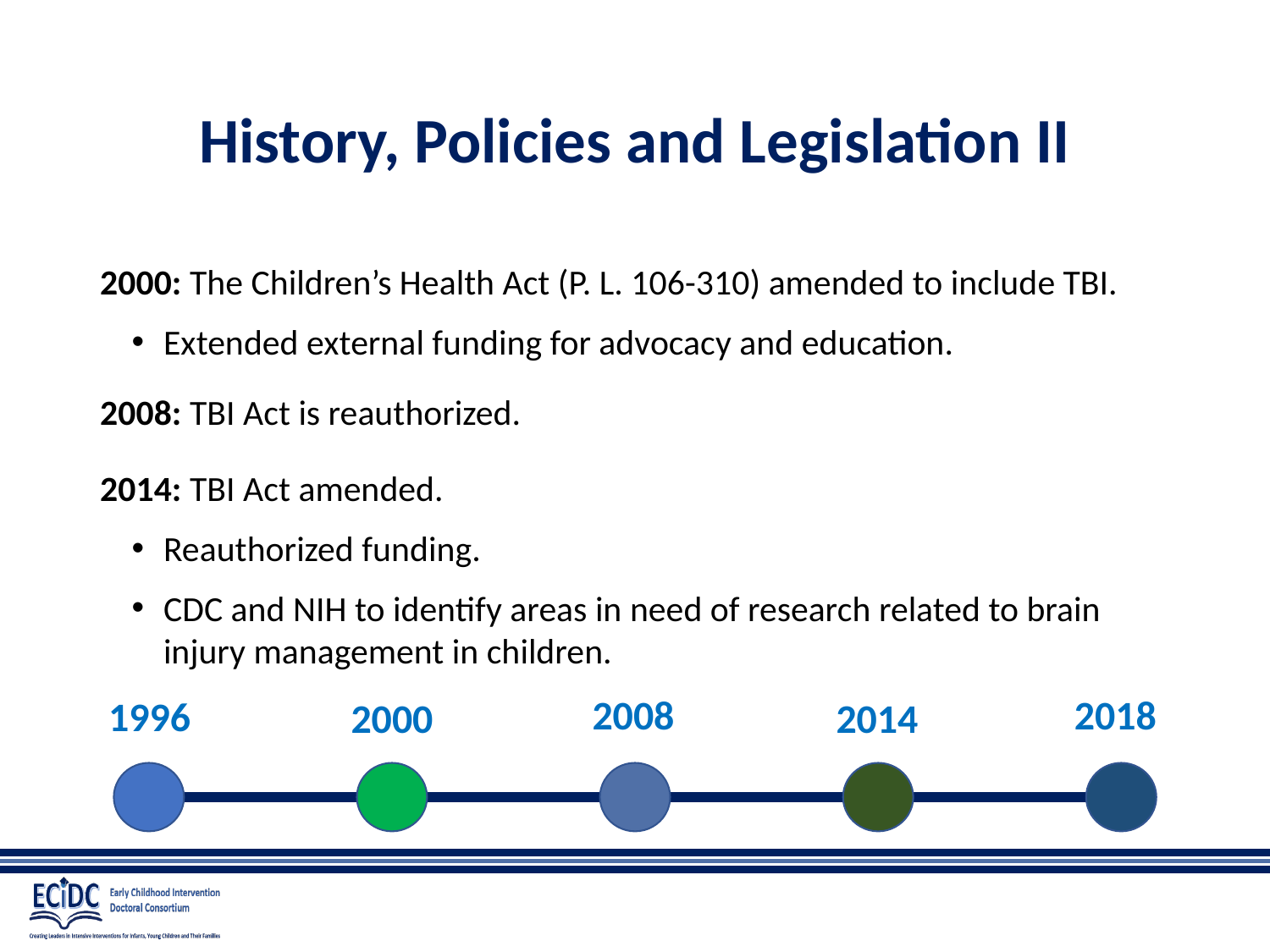

# History, Policies and Legislation II
2000: The Children’s Health Act (P. L. 106-310) amended to include TBI.
Extended external funding for advocacy and education.
2008: TBI Act is reauthorized.
2014: TBI Act amended.
Reauthorized funding.
CDC and NIH to identify areas in need of research related to brain injury management in children.

2008
2018
1996
2000
2014